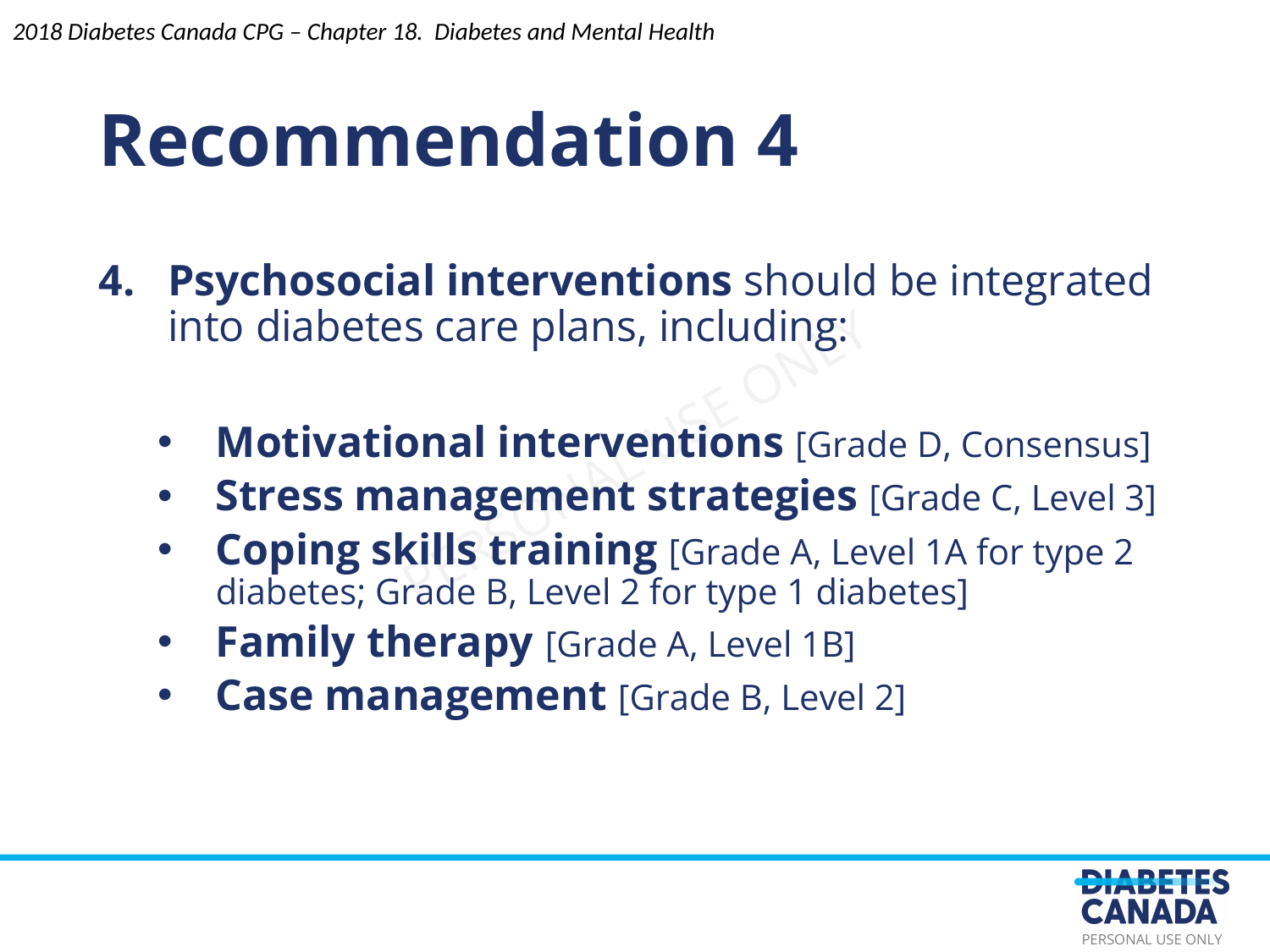

Recommendation 4
2018 Diabetes Canada CPG – Chapter 18.  Diabetes and Mental Health
Psychosocial interventions should be integrated into diabetes care plans, including:

Motivational interventions [Grade D, Consensus]
Stress management strategies [Grade C, Level 3]
Coping skills training [Grade A, Level 1A for type 2 diabetes; Grade B, Level 2 for type 1 diabetes]
Family therapy [Grade A, Level 1B]
Case management [Grade B, Level 2]